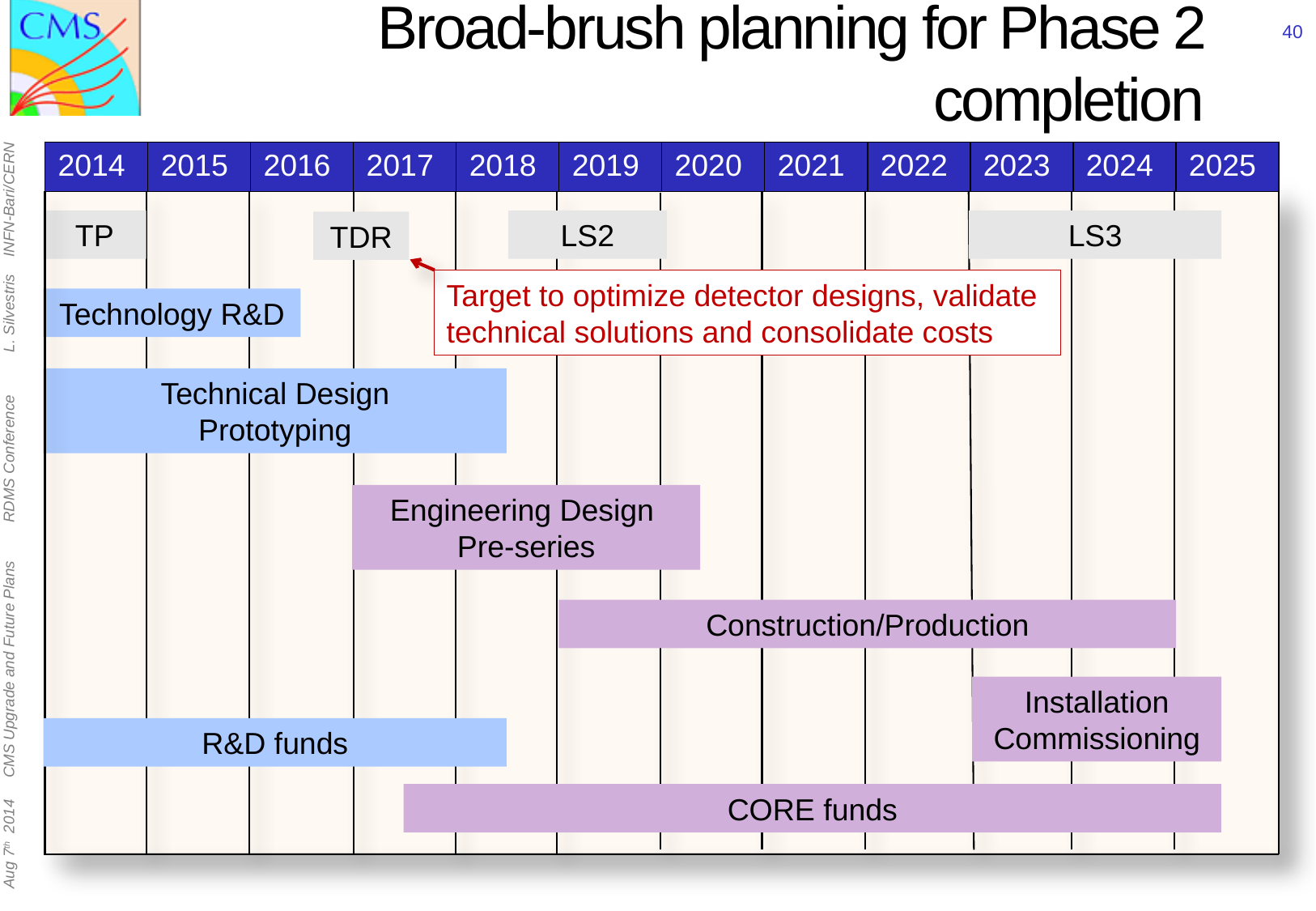

# Broad-brush planning for Phase 2 completion
40

| 2014 | 2015 | 2016 | 2017 | 2018 | 2019 | 2020 | 2021 | 2022 | 2023 | 2024 | 2025 |
| --- | --- | --- | --- | --- | --- | --- | --- | --- | --- | --- | --- |
TP
Technology R&D
Technical Design
Prototyping
Engineering Design
Pre-series
Construction/Production
Installation Commissioning
R&D funds
CORE funds

LS2
LS3
TDR
Target to optimize detector designs, validate technical solutions and consolidate costs